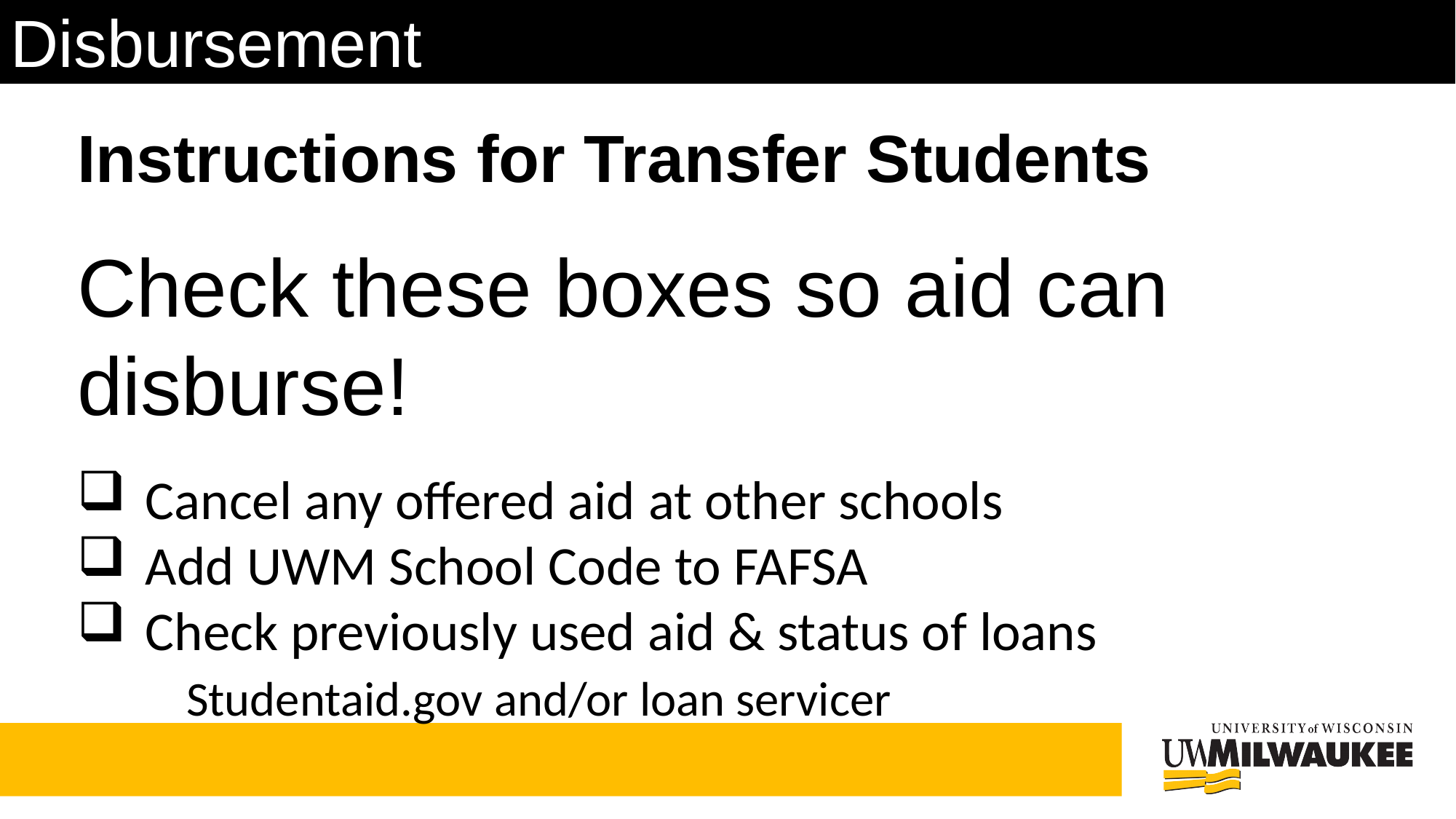

Disbursement
Instructions for Transfer Students
Check these boxes so aid can disburse!

Cancel any offered aid at other schools
Add UWM School Code to FAFSA
Check previously used aid & status of loans
	Studentaid.gov and/or loan servicer